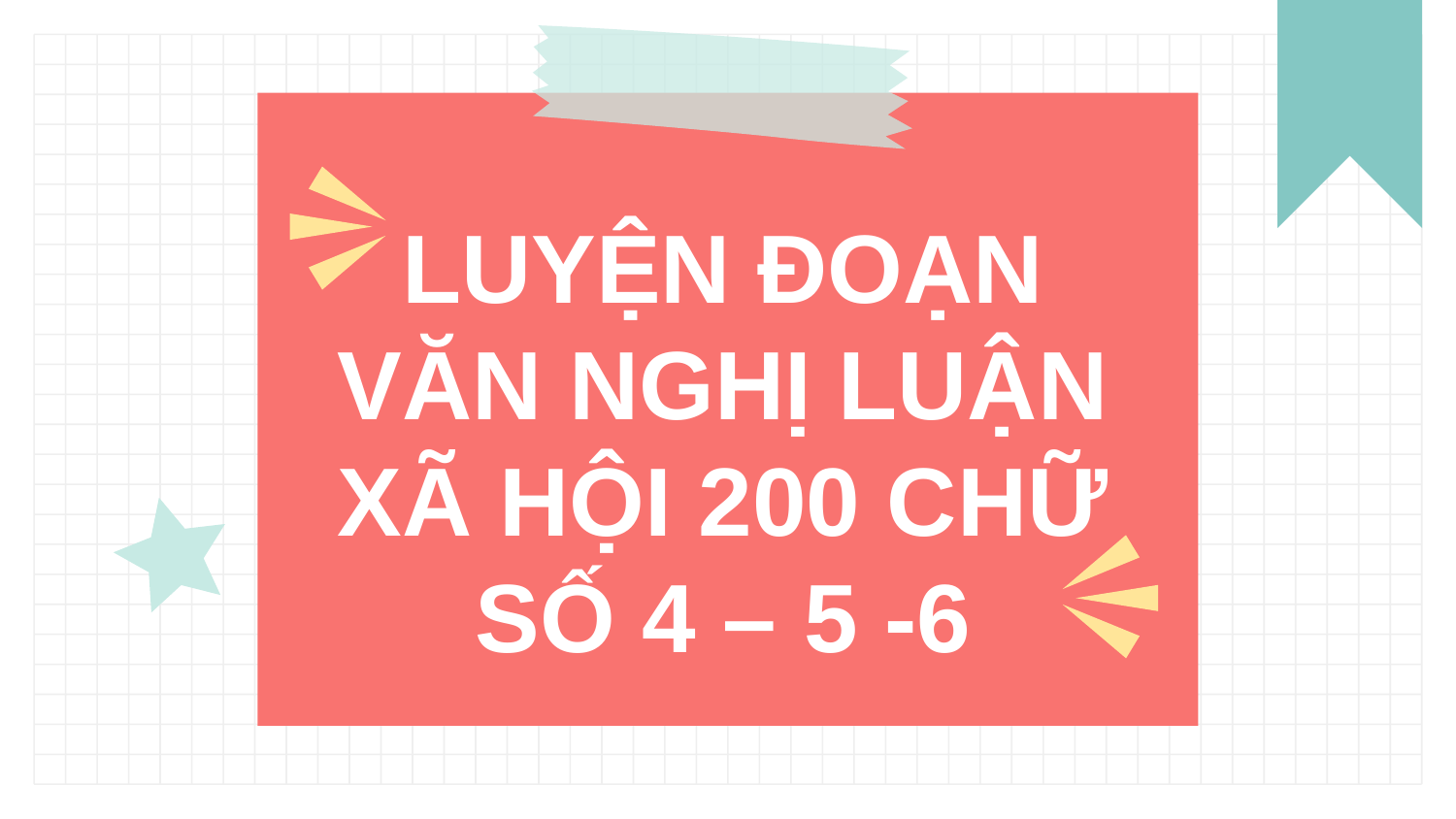

#

LUYỆN ĐOẠN VĂN NGHỊ LUẬN XÃ HỘI 200 CHỮ SỐ 4 – 5 -6